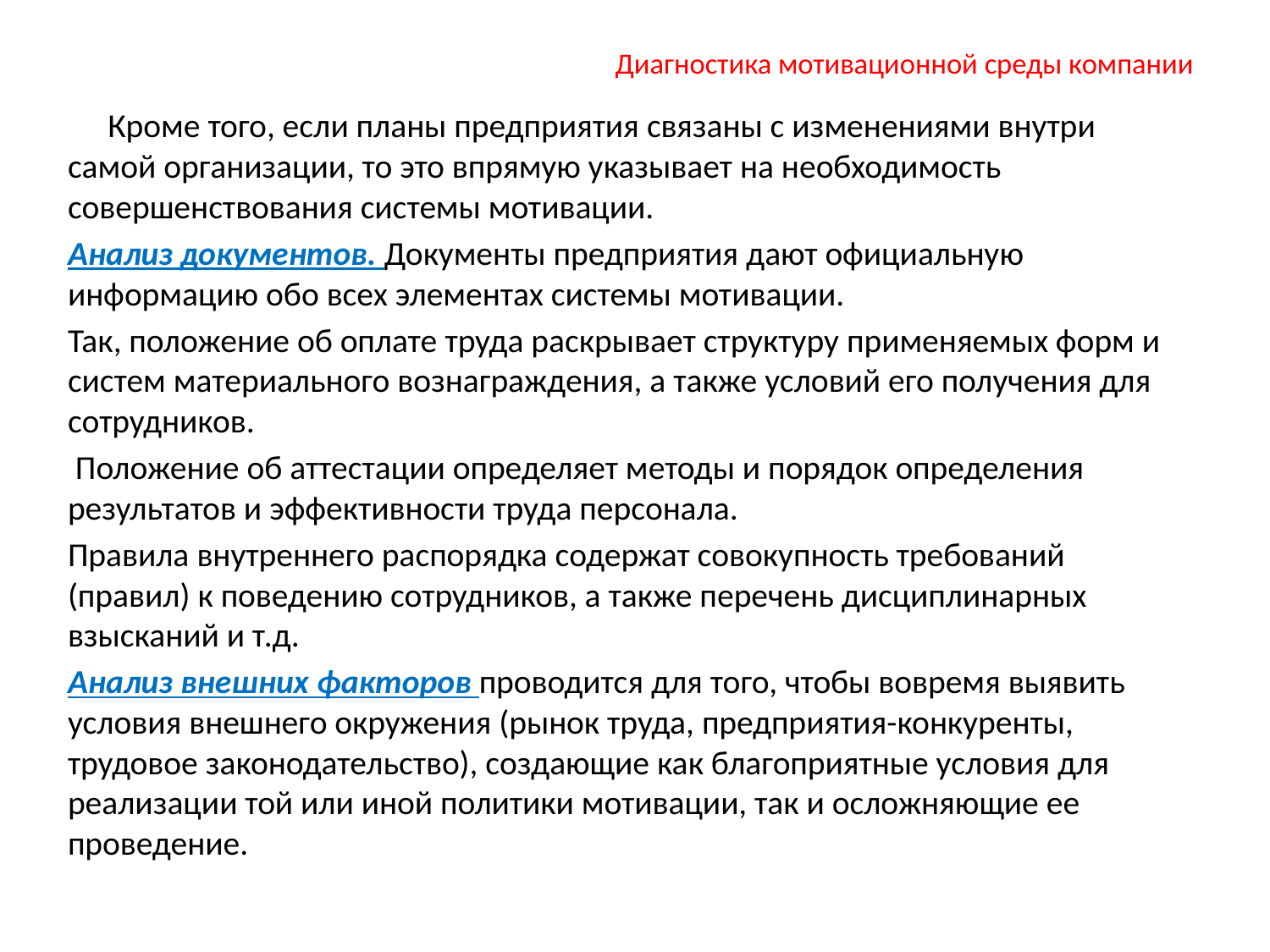

# Диагностика мотивационной среды компании
     Кроме того, если планы предприятия связаны с изменениями внутри самой организации, то это впрямую указывает на необходимость совершенствования системы мотивации.
Анализ документов. Документы предприятия дают официальную информацию обо всех элементах системы мотивации.
Так, положение об оплате труда раскрывает структуру применяемых форм и систем материального вознаграждения, а также условий его получения для сотрудников.
 Положение об аттестации определяет методы и порядок определения результатов и эффективности труда персонала.
Правила внутреннего распорядка содержат совокупность требований (правил) к поведению сотрудников, а также перечень дисциплинарных взысканий и т.д.
Анализ внешних факторов проводится для того, чтобы вовремя выявить условия внешнего окружения (рынок труда, предприятия-конкуренты, трудовое законодательство), создающие как благоприятные условия для реализации той или иной политики мотивации, так и осложняющие ее проведение.